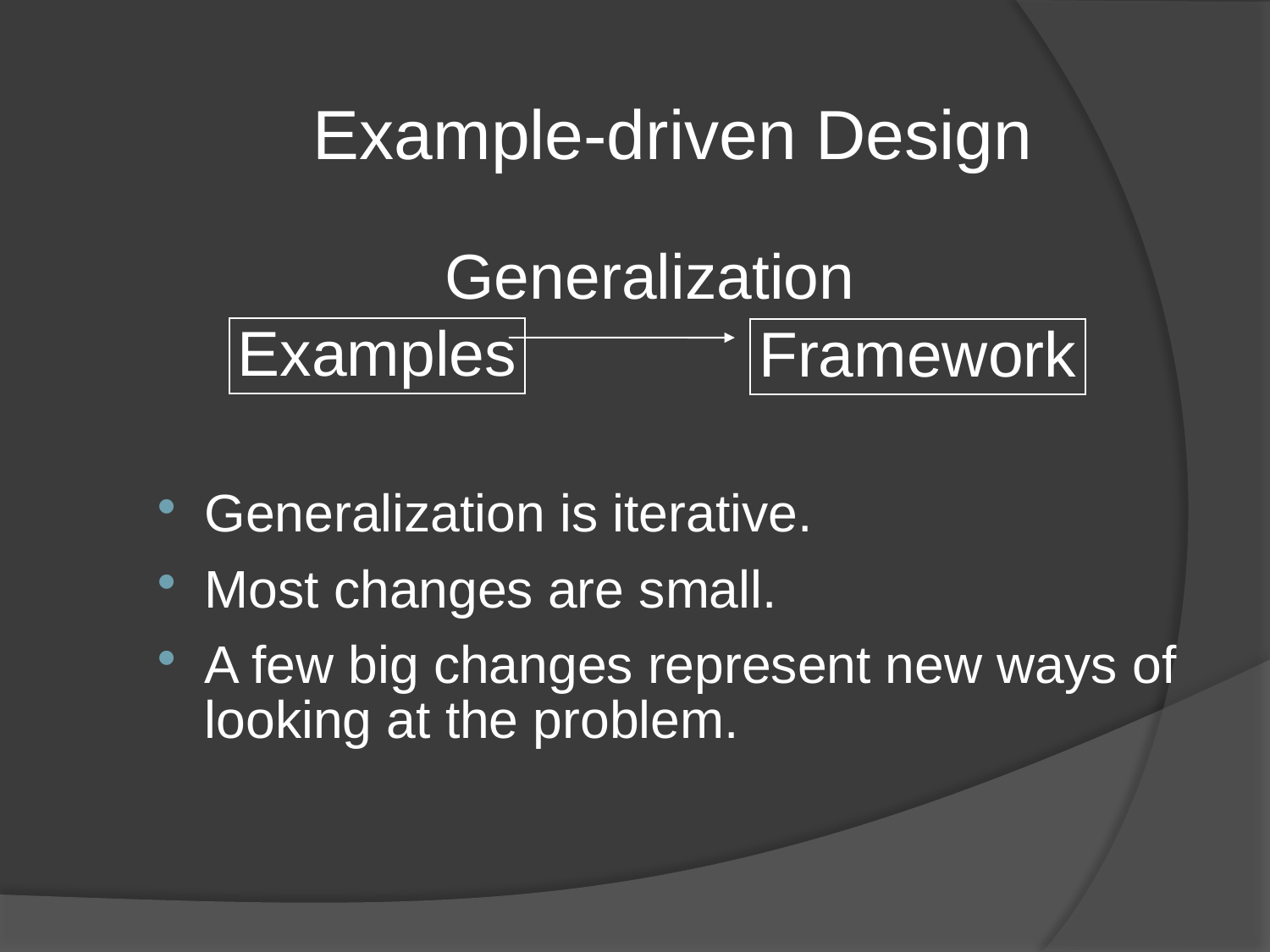

# Example-driven Design
Generalization
Examples
Framework

Generalization is iterative.
Most changes are small.
A few big changes represent new ways of looking at the problem.